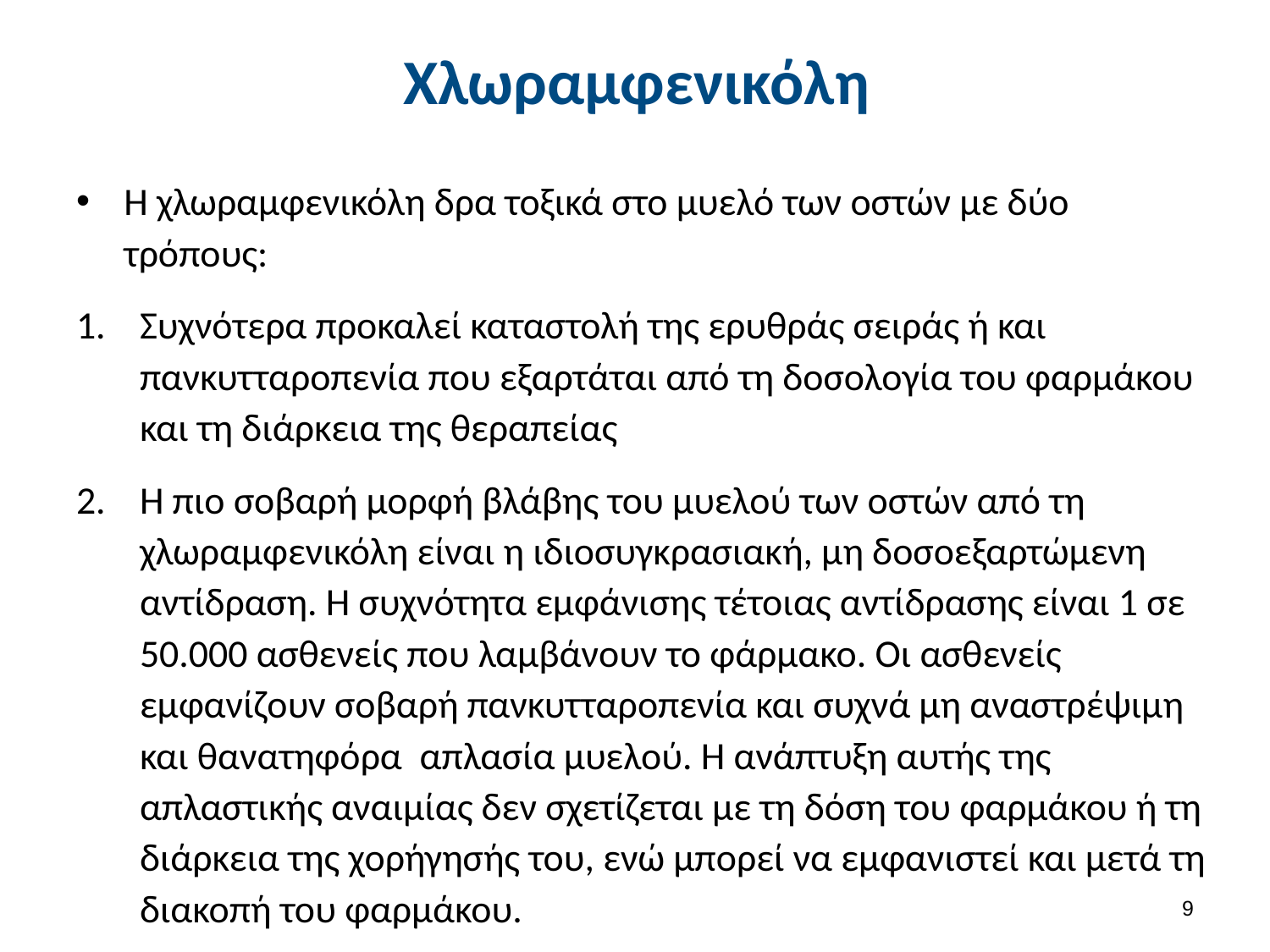

# Χλωραμφενικόλη
Η χλωραμφενικόλη δρα τοξικά στο μυελό των οστών με δύο τρόπους:
Συχνότερα προκαλεί καταστολή της ερυθράς σειράς ή και πανκυτταροπενία που εξαρτάται από τη δοσολογία του φαρμάκου και τη διάρκεια της θεραπείας
Η πιο σοβαρή μορφή βλάβης του μυελού των οστών από τη χλωραμφενικόλη είναι η ιδιοσυγκρασιακή, μη δοσοεξαρτώμενη αντίδραση. Η συχνότητα εμφάνισης τέτοιας αντίδρασης είναι 1 σε 50.000 ασθενείς που λαμβάνουν το φάρμακο. Οι ασθενείς εμφανίζουν σοβαρή πανκυτταροπενία και συχνά μη αναστρέψιμη και θανατηφόρα  απλασία μυελού. Η ανάπτυξη αυτής της απλαστικής αναιμίας δεν σχετίζεται με τη δόση του φαρμάκου ή τη διάρκεια της χορήγησής του, ενώ μπορεί να εμφανιστεί και μετά τη διακοπή του φαρμάκου.
9